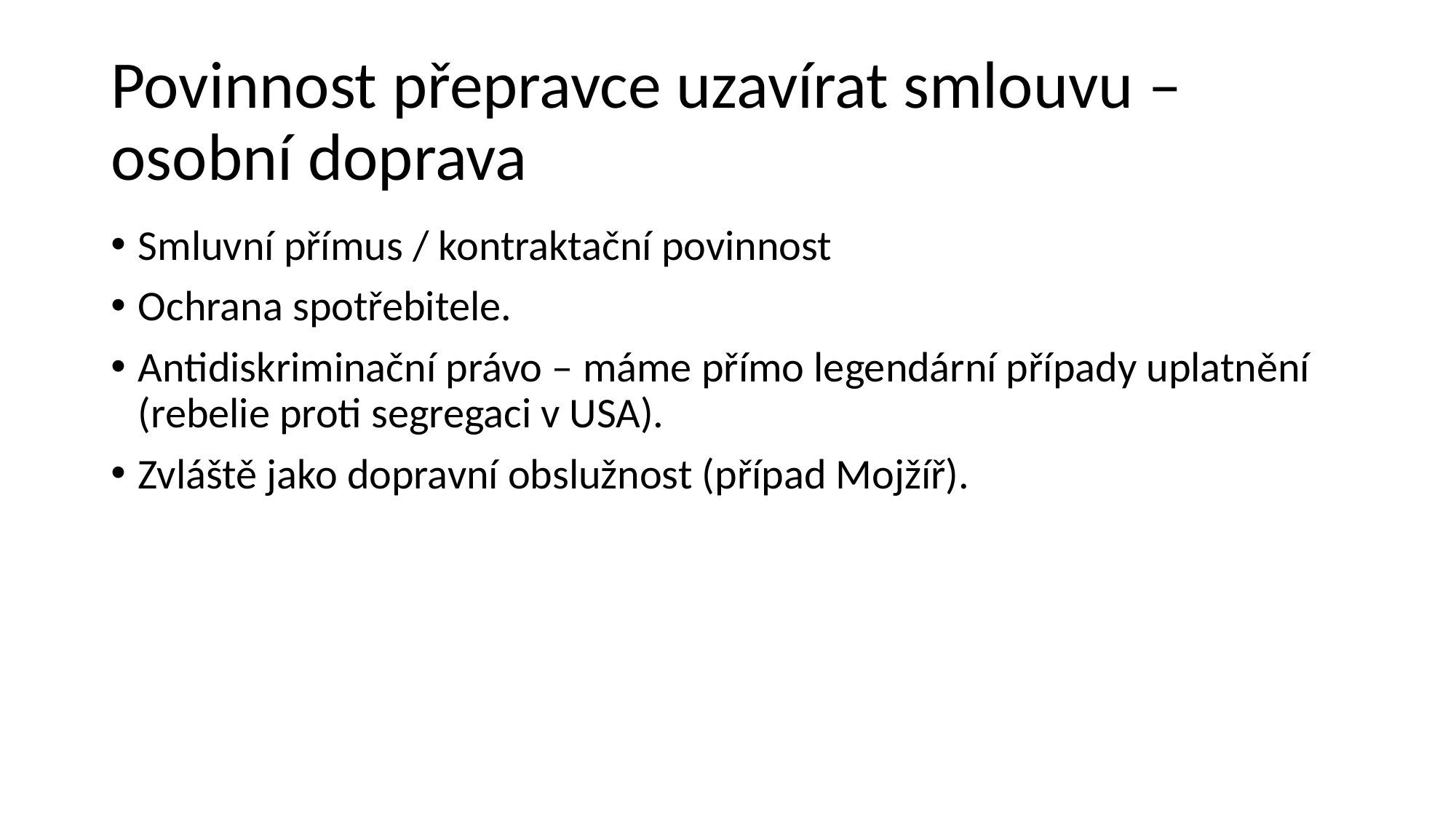

# Povinnost přepravce uzavírat smlouvu – osobní doprava
Smluvní přímus / kontraktační povinnost
Ochrana spotřebitele.
Antidiskriminační právo – máme přímo legendární případy uplatnění (rebelie proti segregaci v USA).
Zvláště jako dopravní obslužnost (případ Mojžíř).